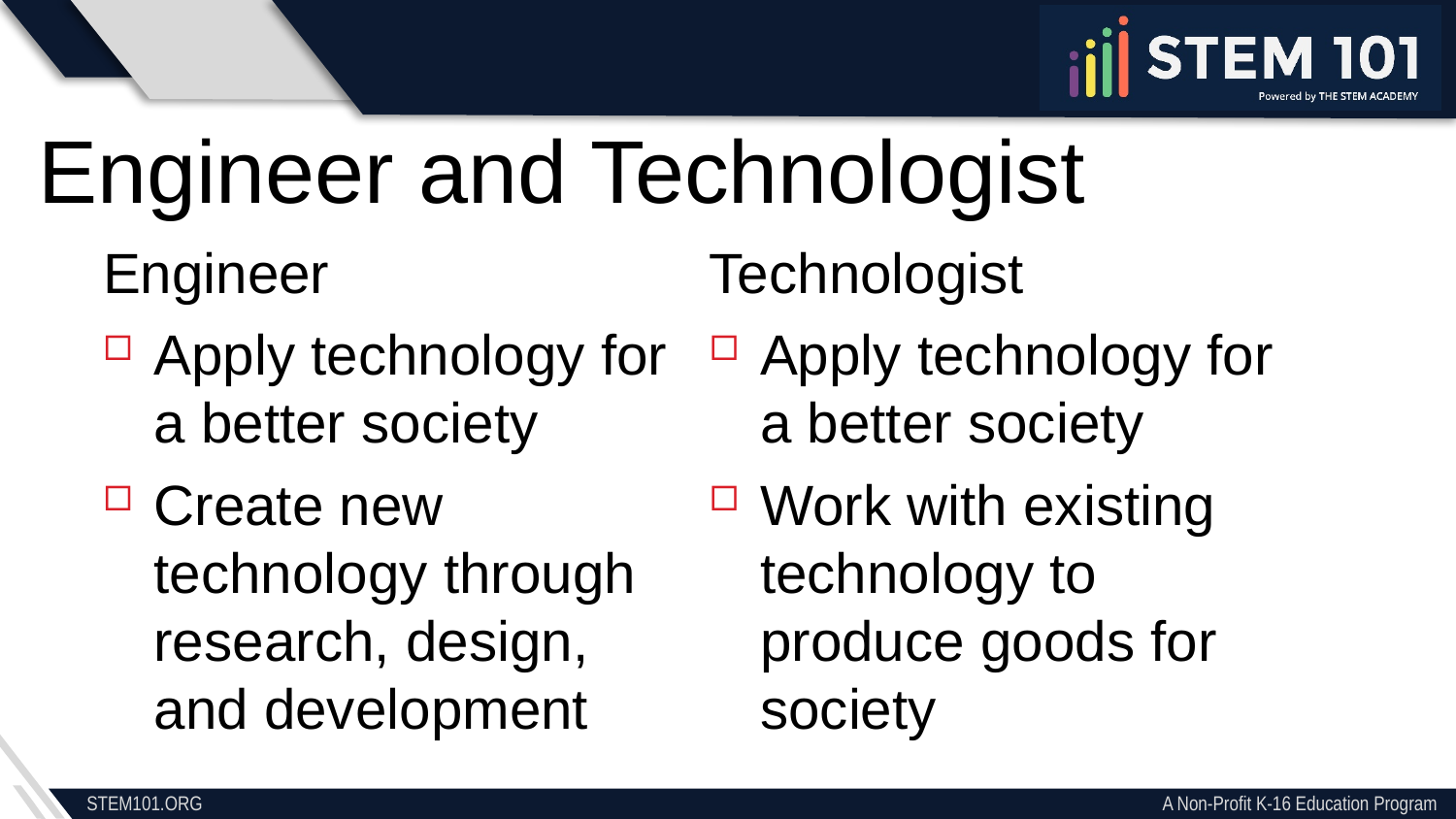

Engineer and Technologist
Engineer
Apply technology for a better society
Create new technology through research, design, and development
Technologist
Apply technology for a better society
Work with existing technology to produce goods for society